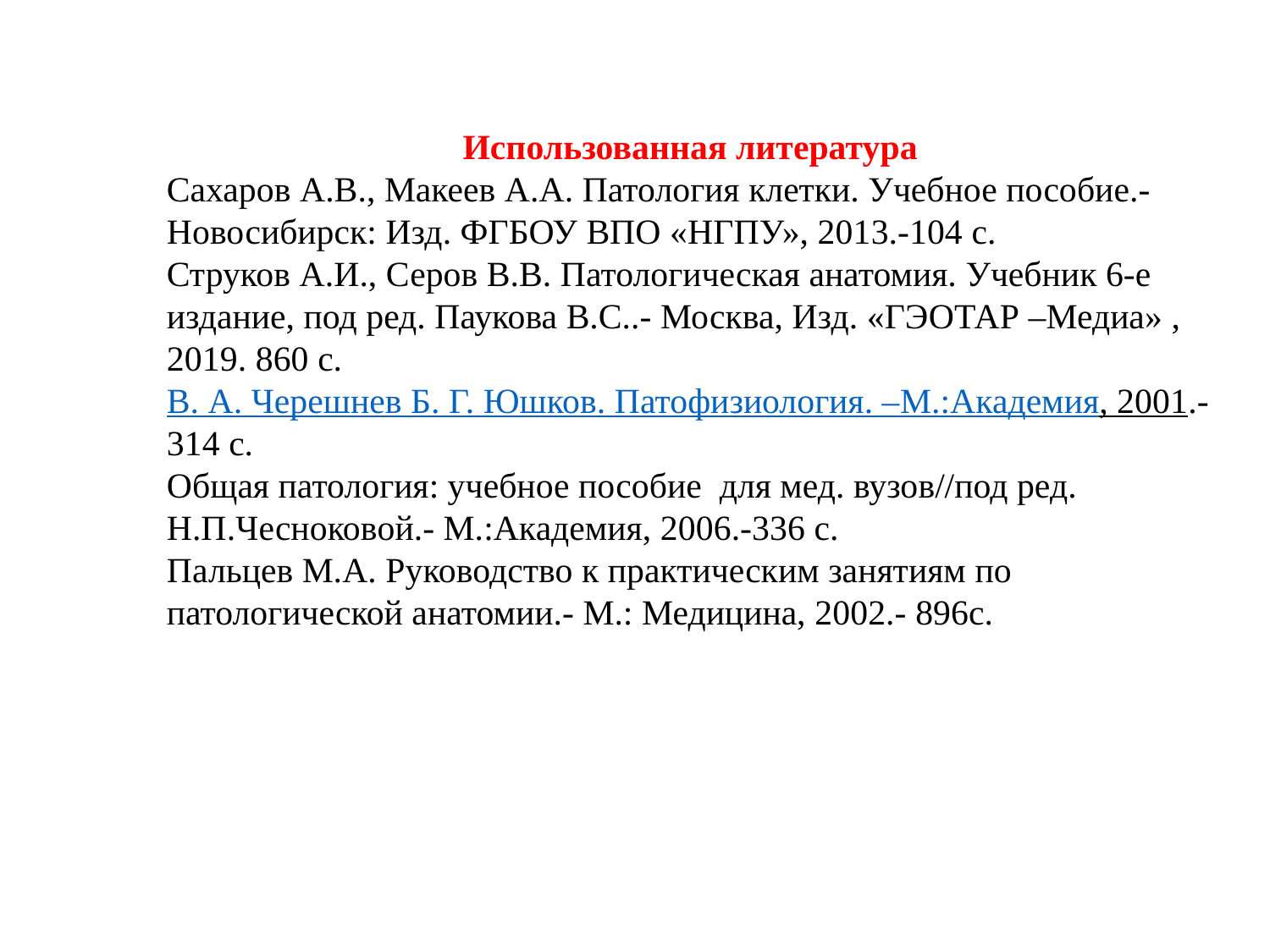

Использованная литература
Сахаров А.В., Макеев А.А. Патология клетки. Учебное пособие.-Новосибирск: Изд. ФГБОУ ВПО «НГПУ», 2013.-104 с.
Струков А.И., Серов В.В. Патологическая анатомия. Учебник 6-е издание, под ред. Паукова В.С..- Москва, Изд. «ГЭОТАР –Медиа» , 2019. 860 с.
В. А. Черешнев Б. Г. Юшков. Патофизиология. –М.:Академия, 2001.- 314 с.
Общая патология: учебное пособие  для мед. вузов//под ред. Н.П.Чесноковой.- М.:Академия, 2006.-336 с.
Пальцев М.А. Руководство к практическим занятиям по патологической анатомии.- М.: Медицина, 2002.- 896с.